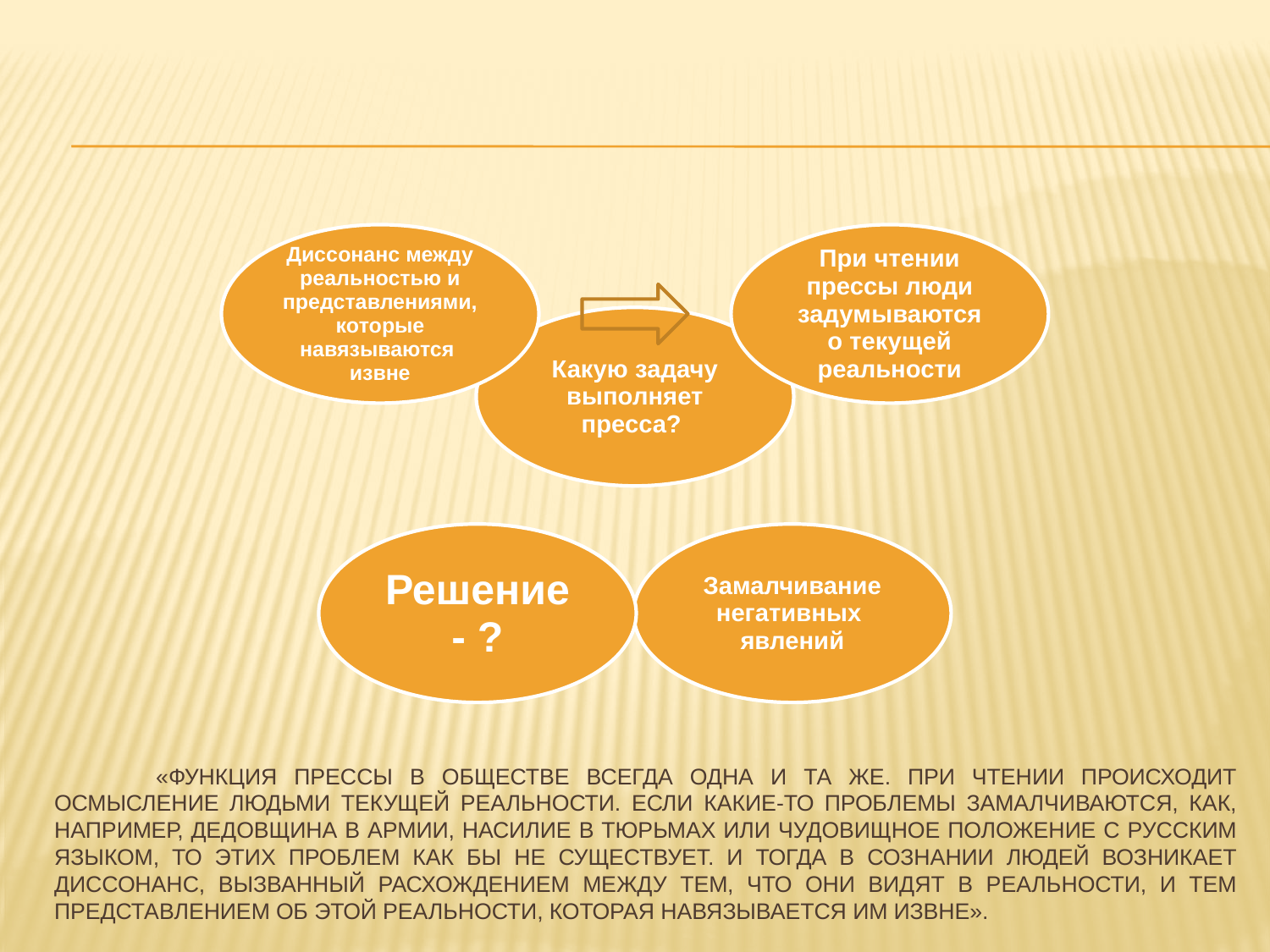

Какую задачу выполняет пресса?
При чтении прессы люди задумываются о текущей реальности
Замалчивание негативных  явлений
Решение - ?
Диссонанс между реальностью и представлениями, которые навязываются  извне
# «Функция прессы в обществе всегда одна и та же. При чтении происходит осмысление людьми текущей реальности. Если какие-то проблемы замалчиваются, как, например, дедовщина в армии, насилие в тюрьмах или чудовищное положение с русским языком, то этих проблем как бы не существует. И тогда в сознании людей возникает диссонанс, вызванный расхождением между тем, что они видят в реальности, и тем представлением об этой реальности, которая навязывается им извне».